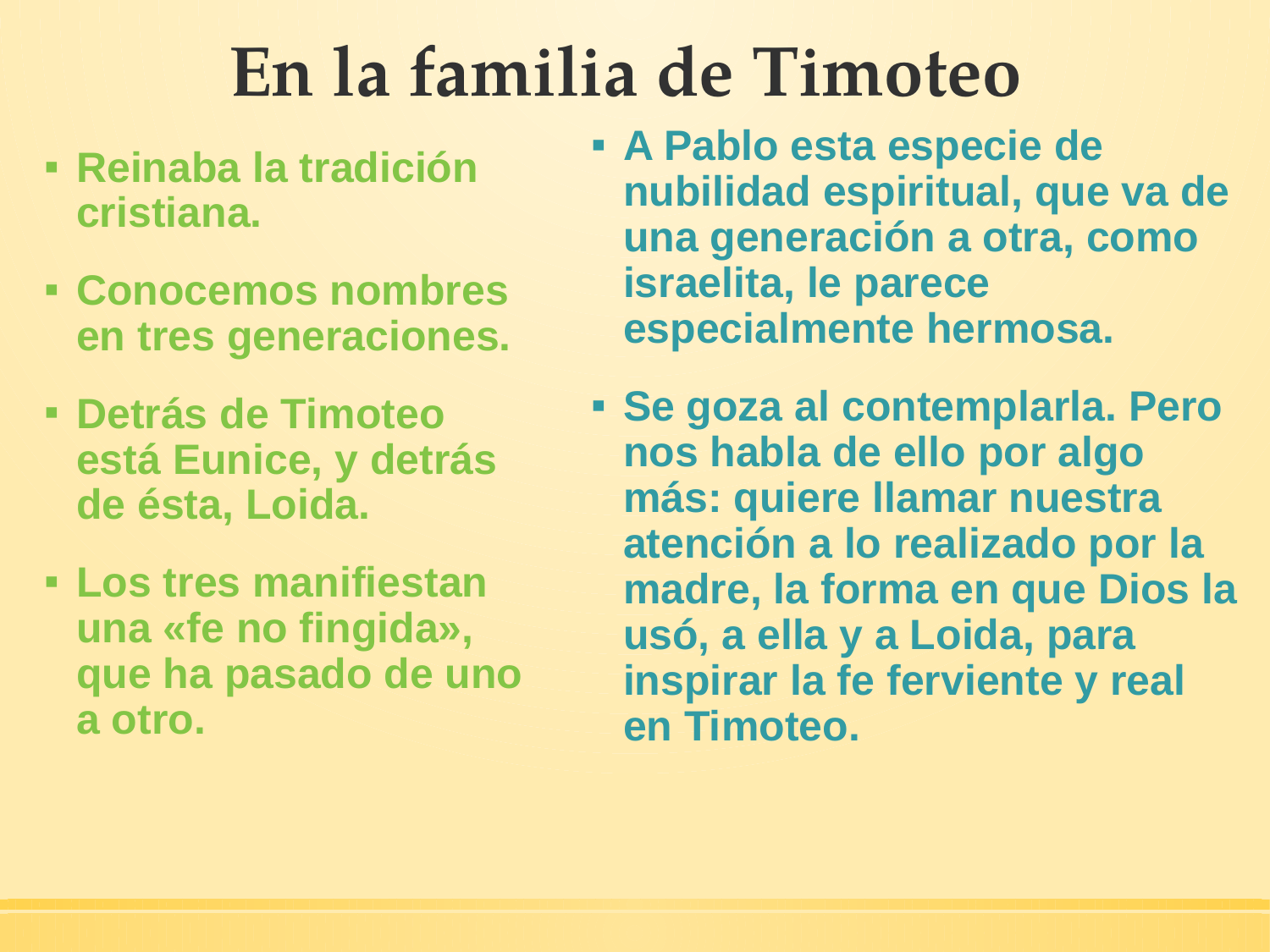

# En la familia de Timoteo
A Pablo esta especie de nubilidad espiritual, que va de una generación a otra, como israelita, le parece especialmente hermosa.
Se goza al contemplarla. Pero nos habla de ello por algo más: quiere llamar nuestra atención a lo realizado por la madre, la forma en que Dios la usó, a ella y a Loida, para inspirar la fe ferviente y real en Timoteo.
Reinaba la tradición cristiana.
Conocemos nombres en tres generaciones.
Detrás de Timoteo está Eunice, y detrás de ésta, Loida.
Los tres manifiestan una «fe no fingida», que ha pasado de uno a otro.